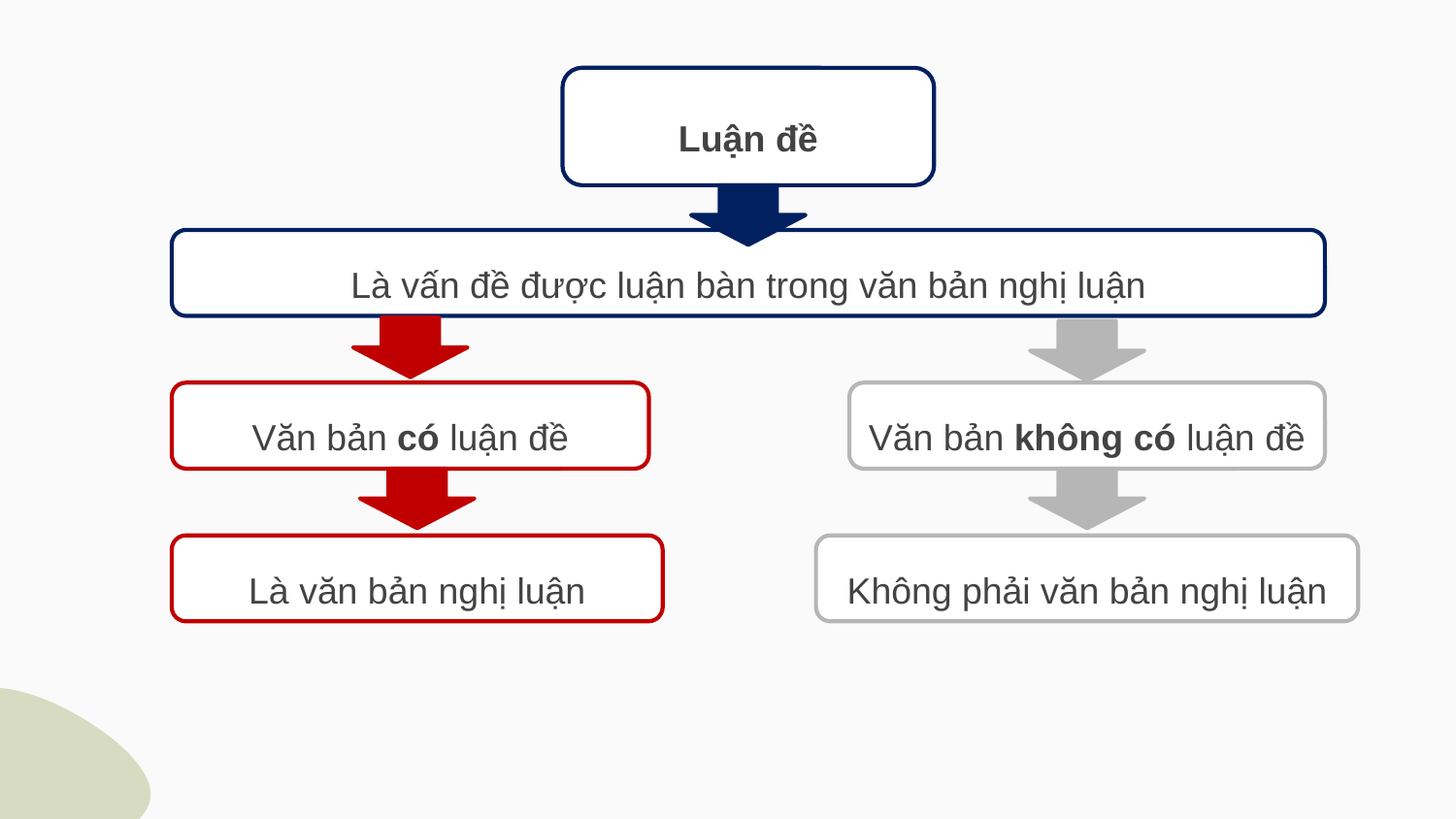

Luận đề

Là vấn đề được luận bàn trong văn bản nghị luận

Văn bản không có luận đề
Văn bản có luận đề

Là văn bản nghị luận
Không phải văn bản nghị luận